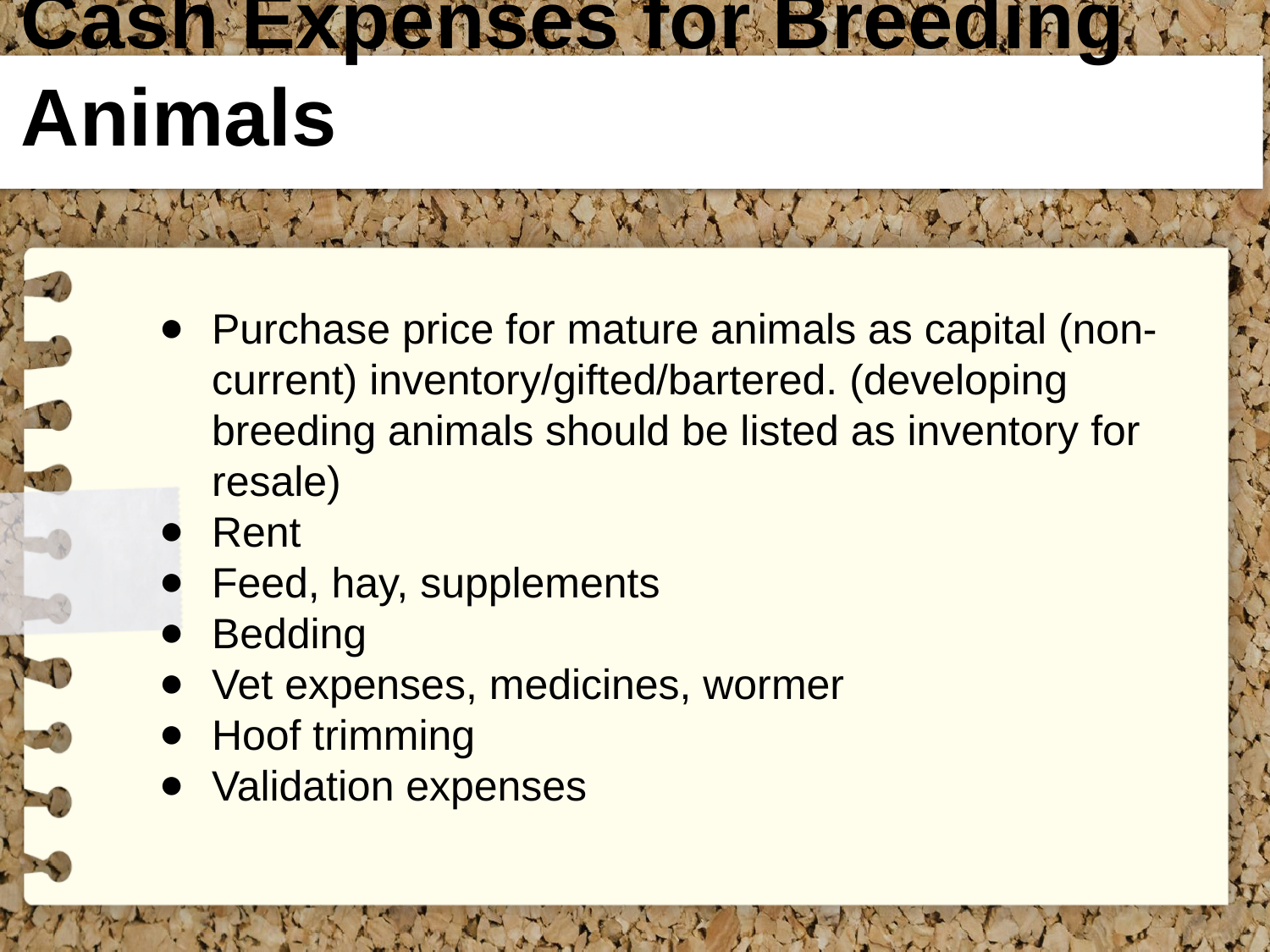

# Cash Expenses for Breeding Animals
Purchase price for mature animals as capital (non-current) inventory/gifted/bartered. (developing breeding animals should be listed as inventory for resale)
Rent
Feed, hay, supplements
Bedding
Vet expenses, medicines, wormer
Hoof trimming
Validation expenses